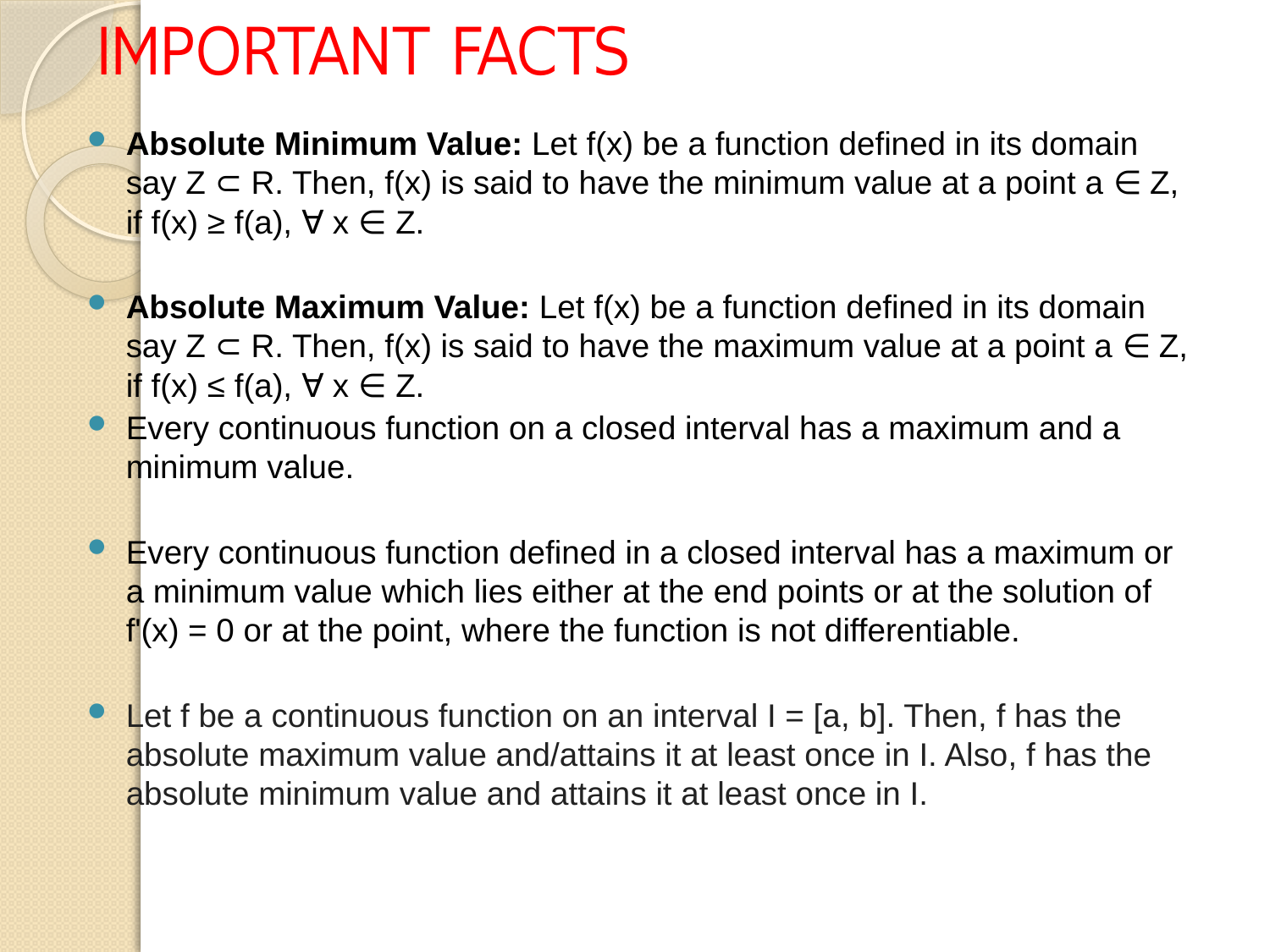

# IMPORTANT FACTS
Absolute Minimum Value: Let f(x) be a function defined in its domain say Z ⊂ R. Then, f(x) is said to have the minimum value at a point a ∈ Z, if f(x) ≥ f(a), ∀ x ∈ Z.

Absolute Maximum Value: Let f(x) be a function defined in its domain say Z ⊂ R. Then, f(x) is said to have the maximum value at a point a ∈ Z, if f(x) ≤ f(a), ∀ x ∈ Z.
Every continuous function on a closed interval has a maximum and a minimum value.

Every continuous function defined in a closed interval has a maximum or a minimum value which lies either at the end points or at the solution of f'(x) = 0 or at the point, where the function is not differentiable.

Let f be a continuous function on an interval I = [a, b]. Then, f has the absolute maximum value and/attains it at least once in I. Also, f has the absolute minimum value and attains it at least once in I.